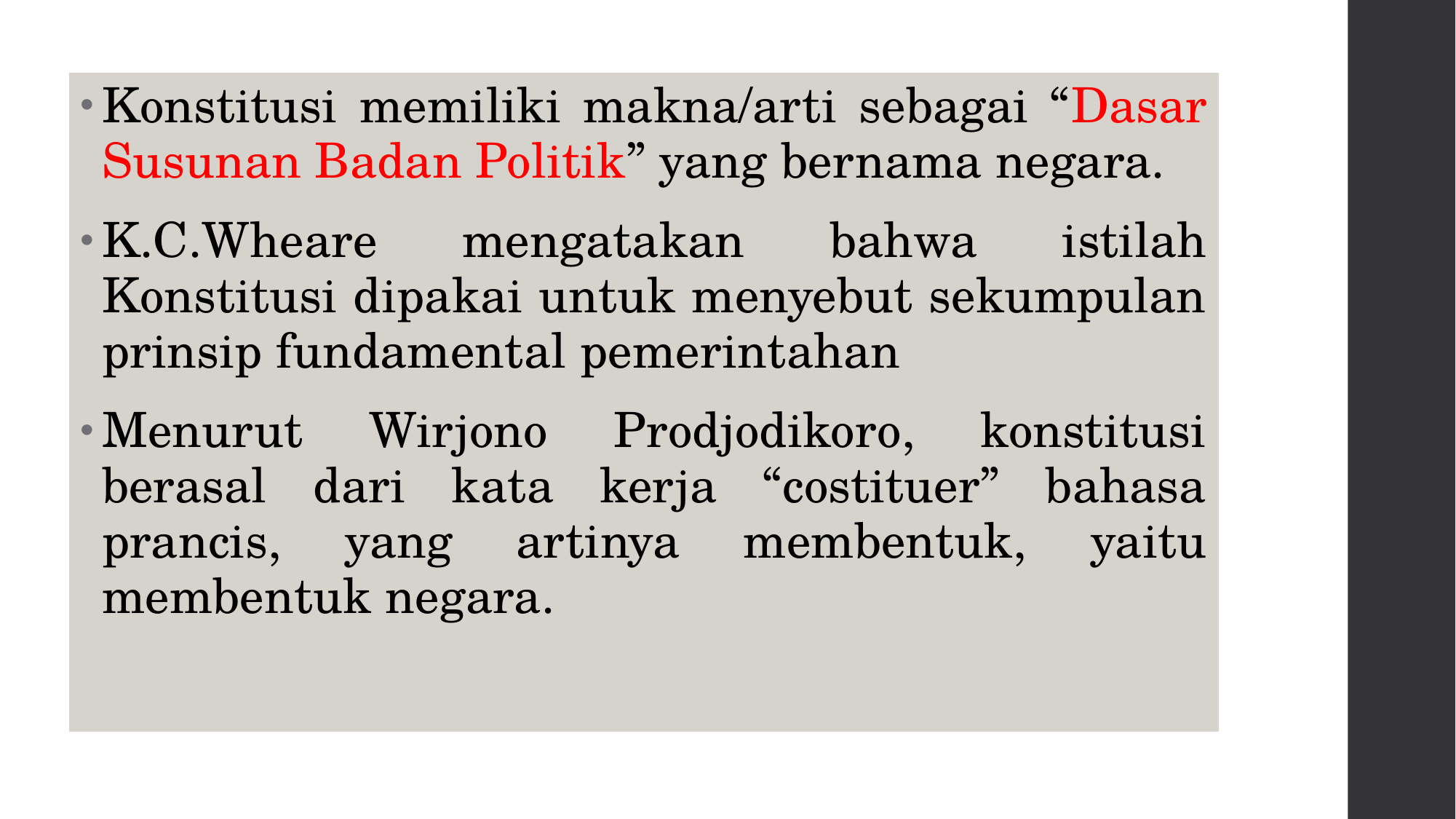

Konstitusi memiliki makna/arti sebagai “Dasar Susunan Badan Politik” yang bernama negara.
K.C.Wheare mengatakan bahwa istilah Konstitusi dipakai untuk menyebut sekumpulan prinsip fundamental pemerintahan
Menurut Wirjono Prodjodikoro, konstitusi berasal dari kata kerja “costituer” bahasa prancis, yang artinya membentuk, yaitu membentuk negara.